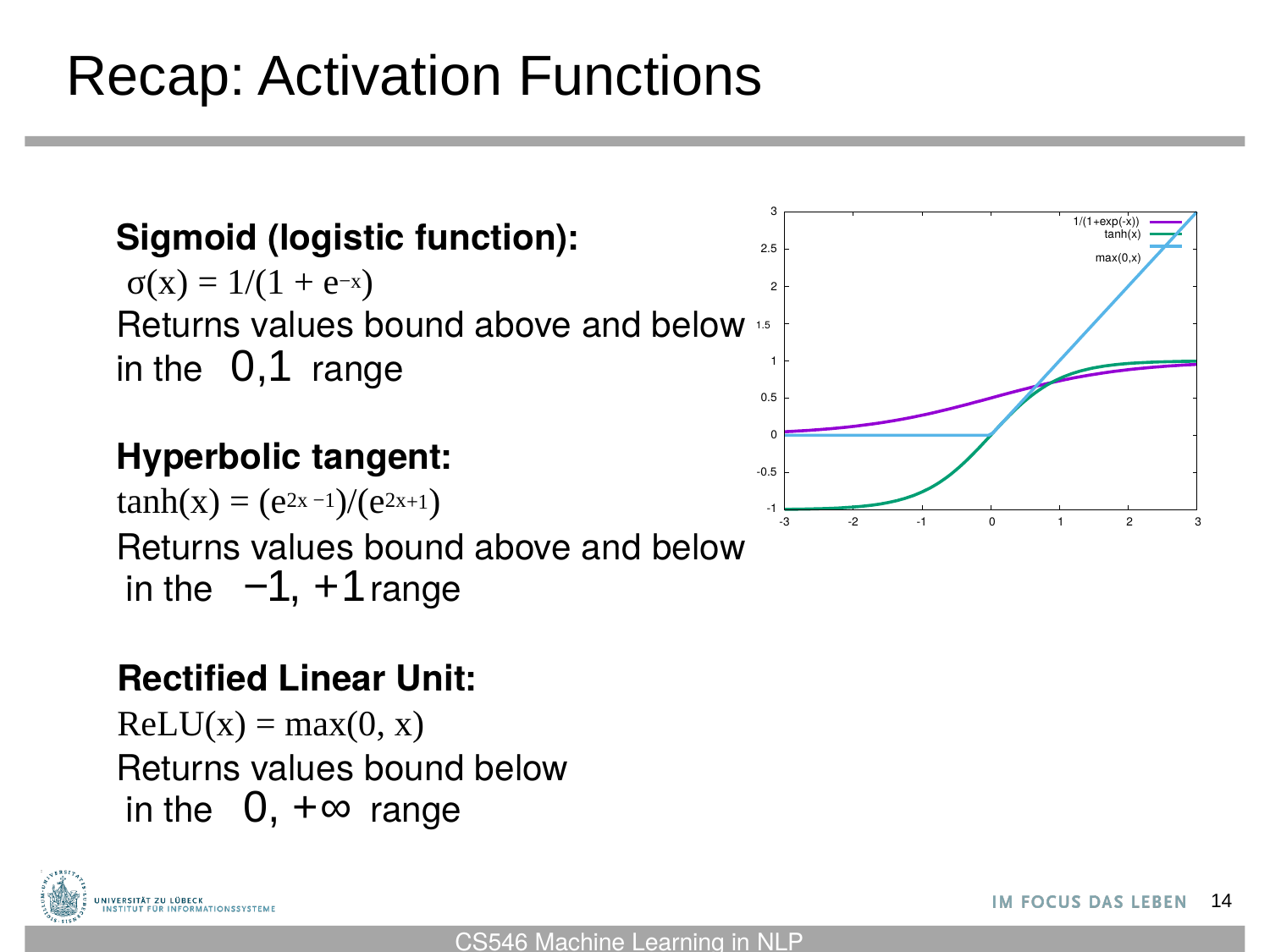

# Recap: Activation Functions
3

1/(1+exp(-x))
tanh(x)  max(0,x)
Sigmoid (logistic function):
σ(x) = 1/(1 + e−x)

2.5

2

Returns values bound above and below 1.5

in the	0,1	range
Hyperbolic tangent:
tanh(x) = (e2x −1)/(e2x+1)
1

0.5

0

-0.5

-1
-3

-2
-1
0
1
2
3
Returns values bound above and below  in the	−1, +1	range
Rectified Linear Unit:
ReLU(x) = max(0, x)
Returns values bound below  in the	0, +∞	range
14
CS546 Machine Learning in NLP
14
CS546 Machine Learning in NLP